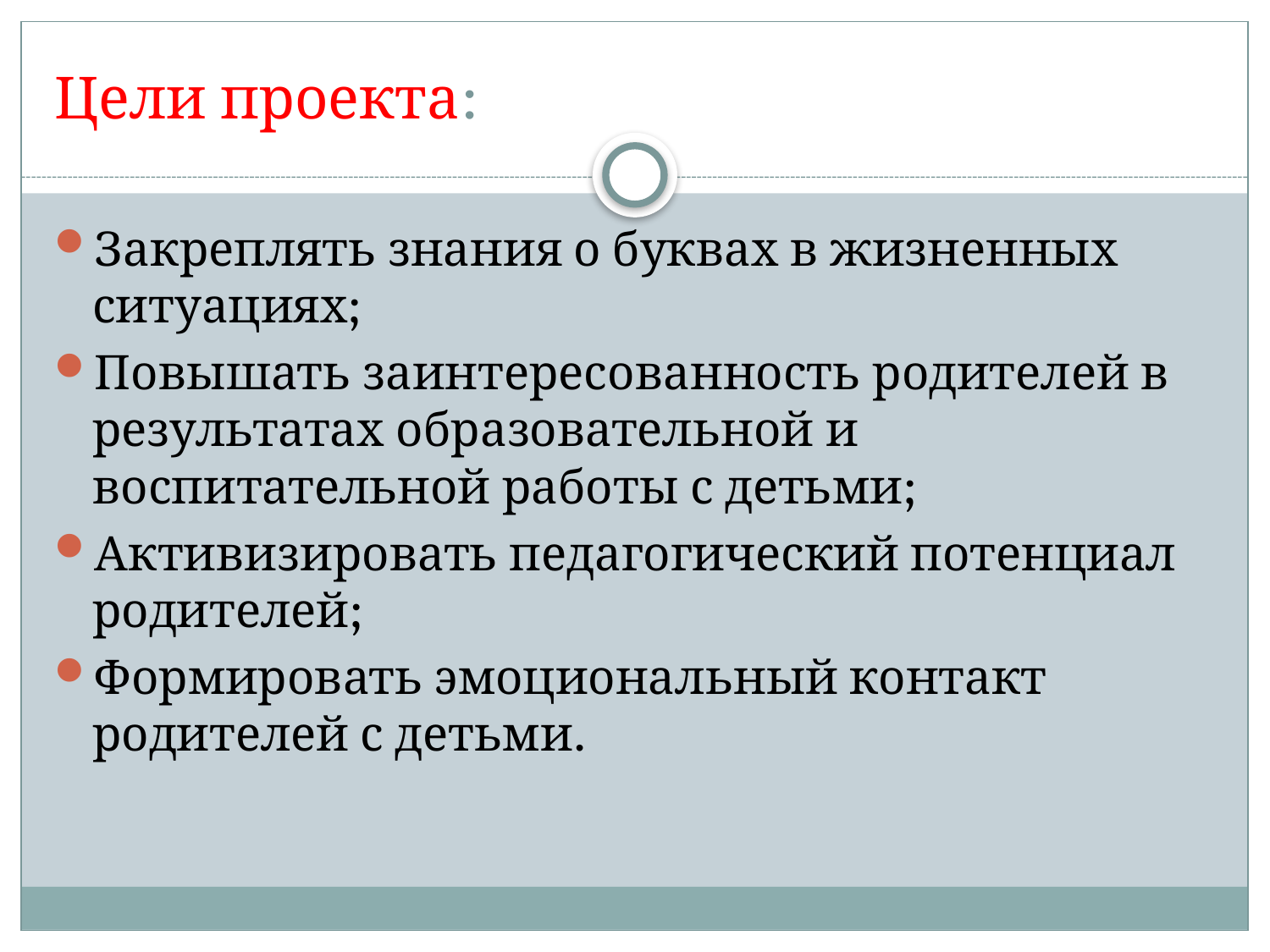

# Цели проекта:
Закреплять знания о буквах в жизненных ситуациях;
Повышать заинтересованность родителей в результатах образовательной и воспитательной работы с детьми;
Активизировать педагогический потенциал родителей;
Формировать эмоциональный контакт родителей с детьми.